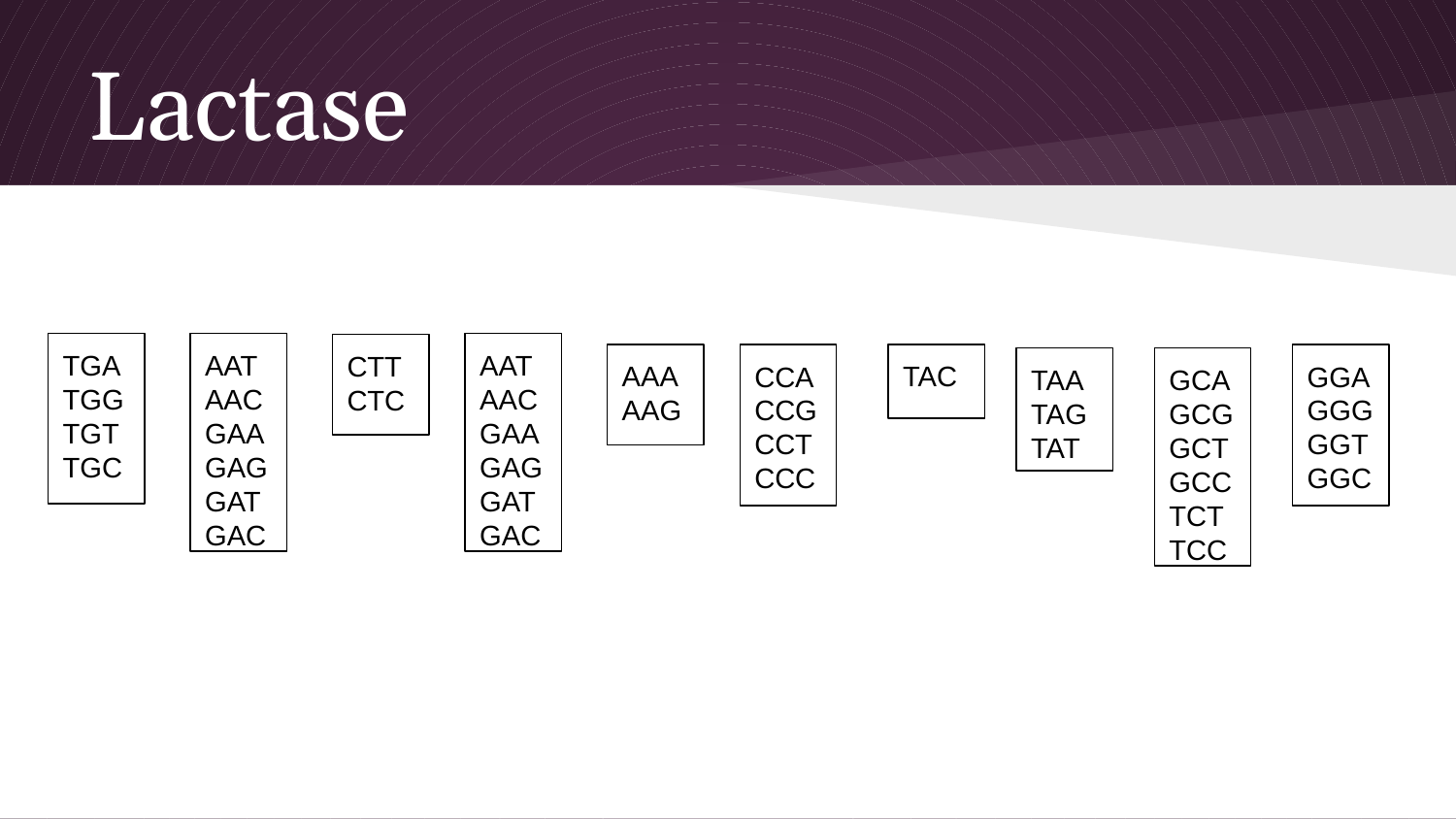

# Lactase
TGA
TGG
TGT
TGC

AAT
AAC
GAA
GAG
GAT
GAC
AAT
AAC
GAA
GAG
GAT
GAC

CTT
CTC

AAA
AAG
CCA
CCG
CCT
CCC
TAC

GGA
GGG
GGT
GGC

TAA
TAG
TAT

GCA
GCG
GCT
GCC
TCTTCC